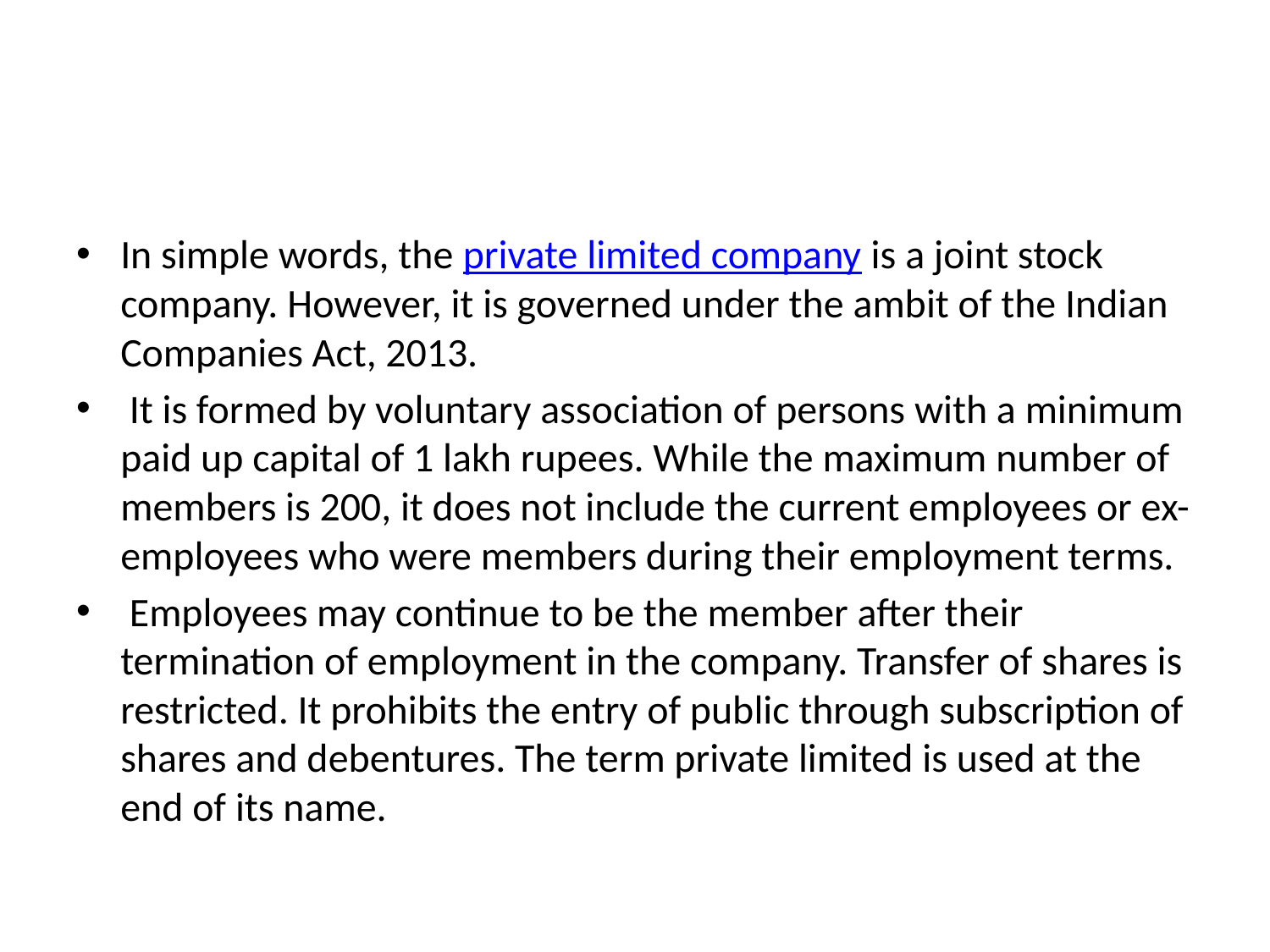

In simple words, the private limited company is a joint stock company. However, it is governed under the ambit of the Indian Companies Act, 2013.
 It is formed by voluntary association of persons with a minimum paid up capital of 1 lakh rupees. While the maximum number of members is 200, it does not include the current employees or ex-employees who were members during their employment terms.
 Employees may continue to be the member after their termination of employment in the company. Transfer of shares is restricted. It prohibits the entry of public through subscription of shares and debentures. The term private limited is used at the end of its name.